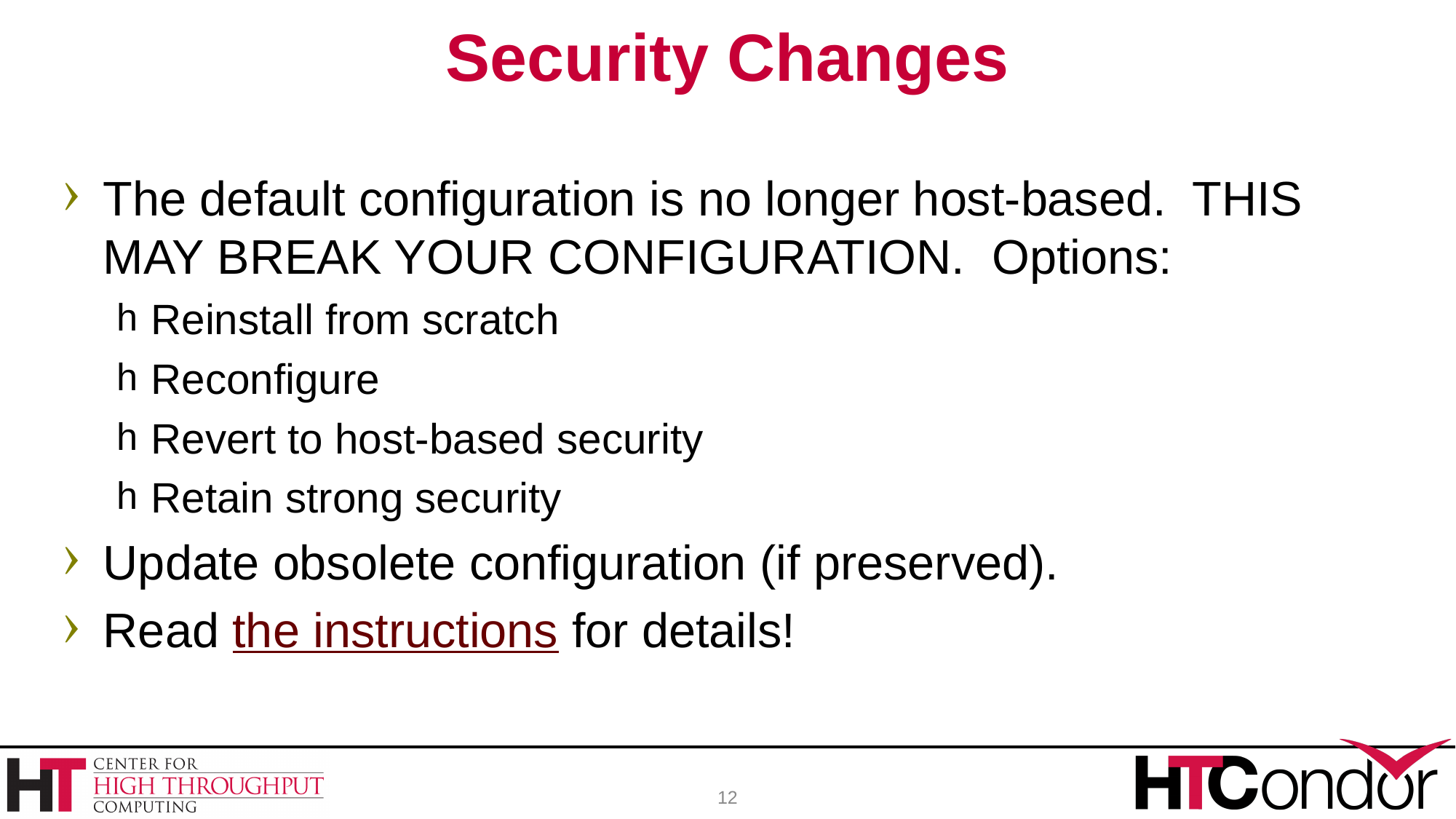

# Security Changes
The default configuration is no longer host-based.  THIS MAY BREAK YOUR CONFIGURATION.  Options:
Reinstall from scratch
Reconfigure
Revert to host-based security
Retain strong security
Update obsolete configuration (if preserved).
Read the instructions for details!

12